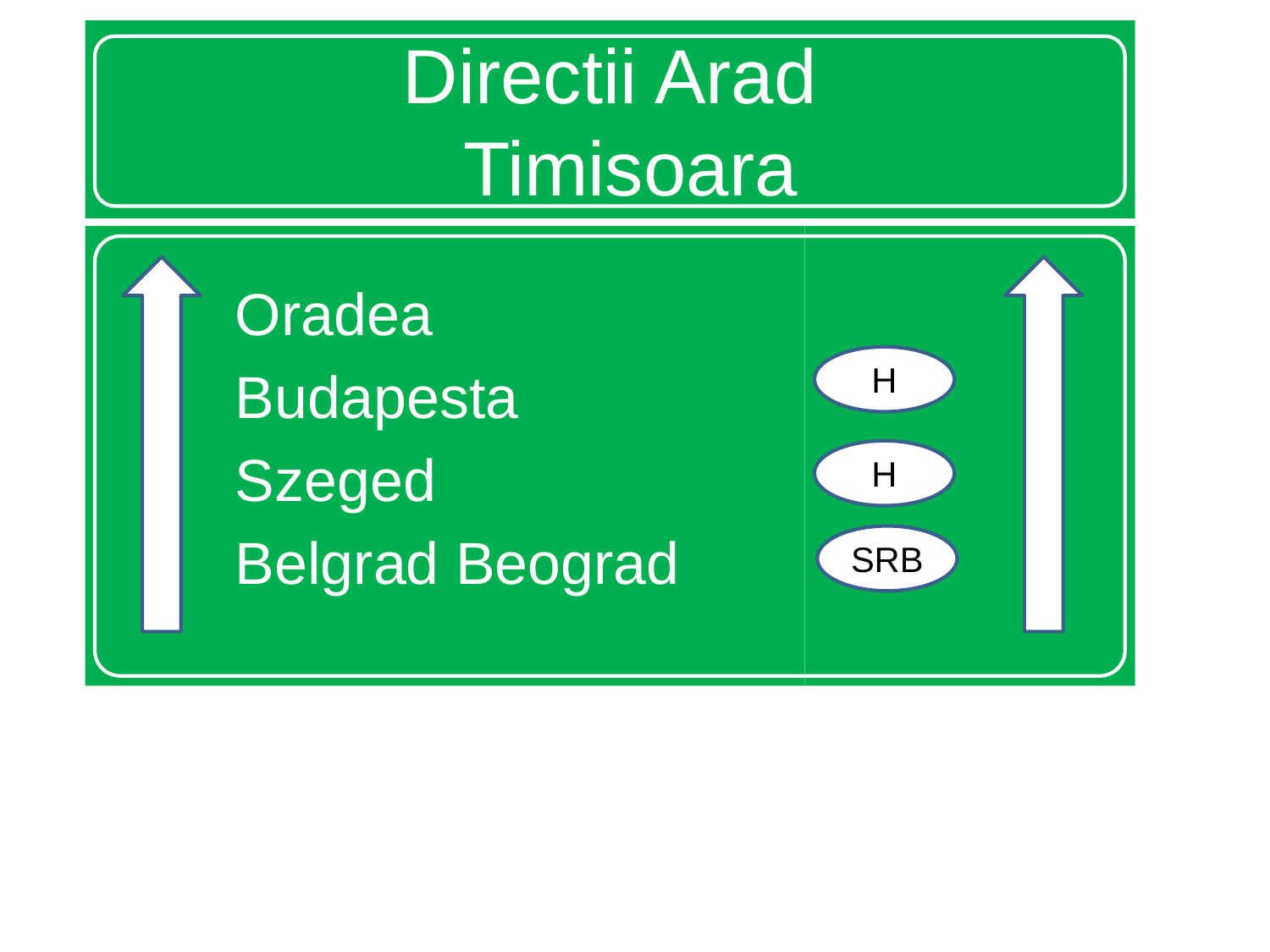

# Directii Arad Timisoara

Oradea
Budapesta
Szeged
Belgrad Beograd

H
H
SRB